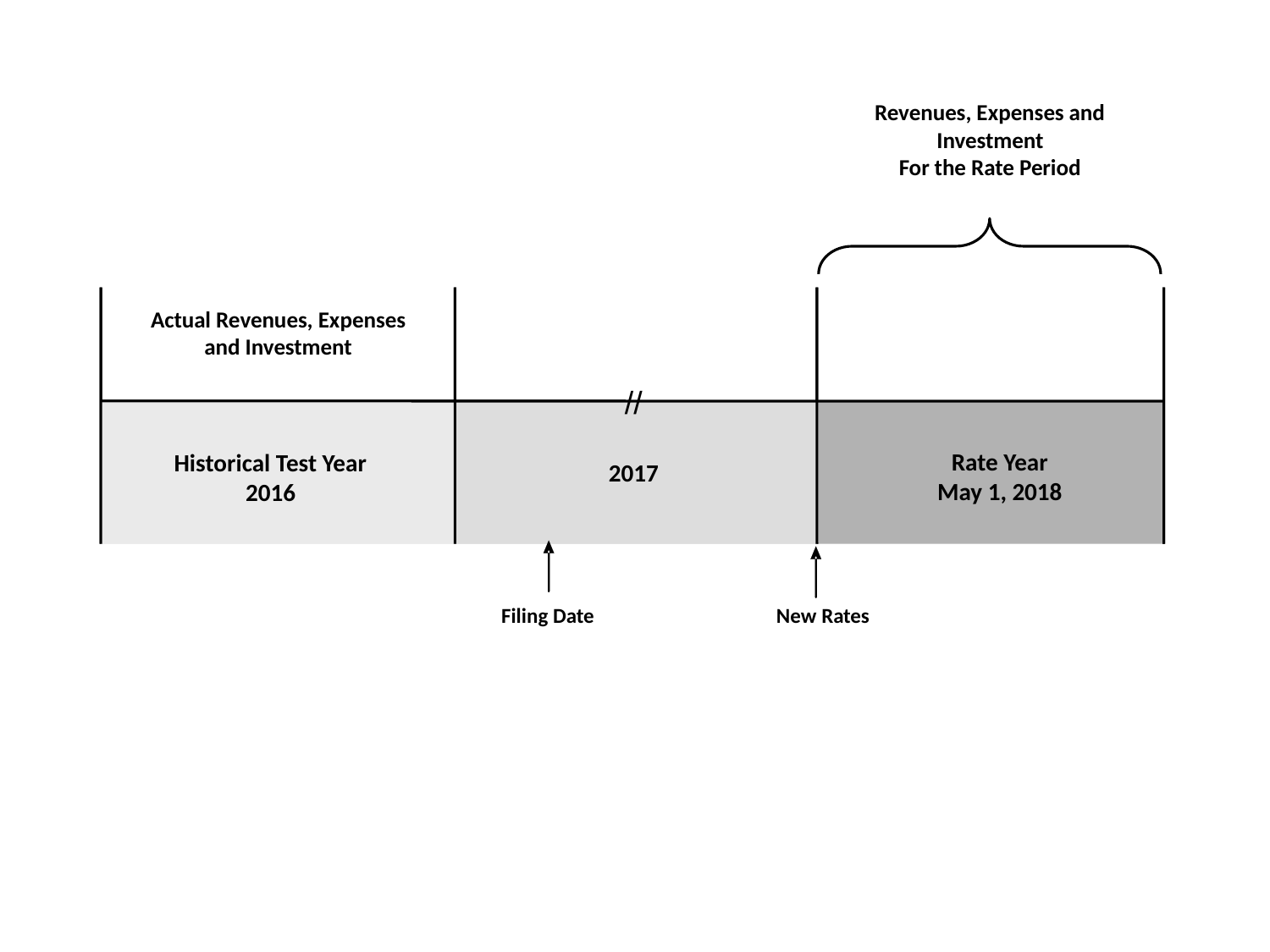

Revenues, Expenses and Investment
For the Rate Period

Proforma
2008

Rate Year
May 1, 2018
Historical Test Year
2016
2006 Test Period
Rate Period
Filing Date
Actual Revenues, Expenses
and Investment
New Rates

//
2017